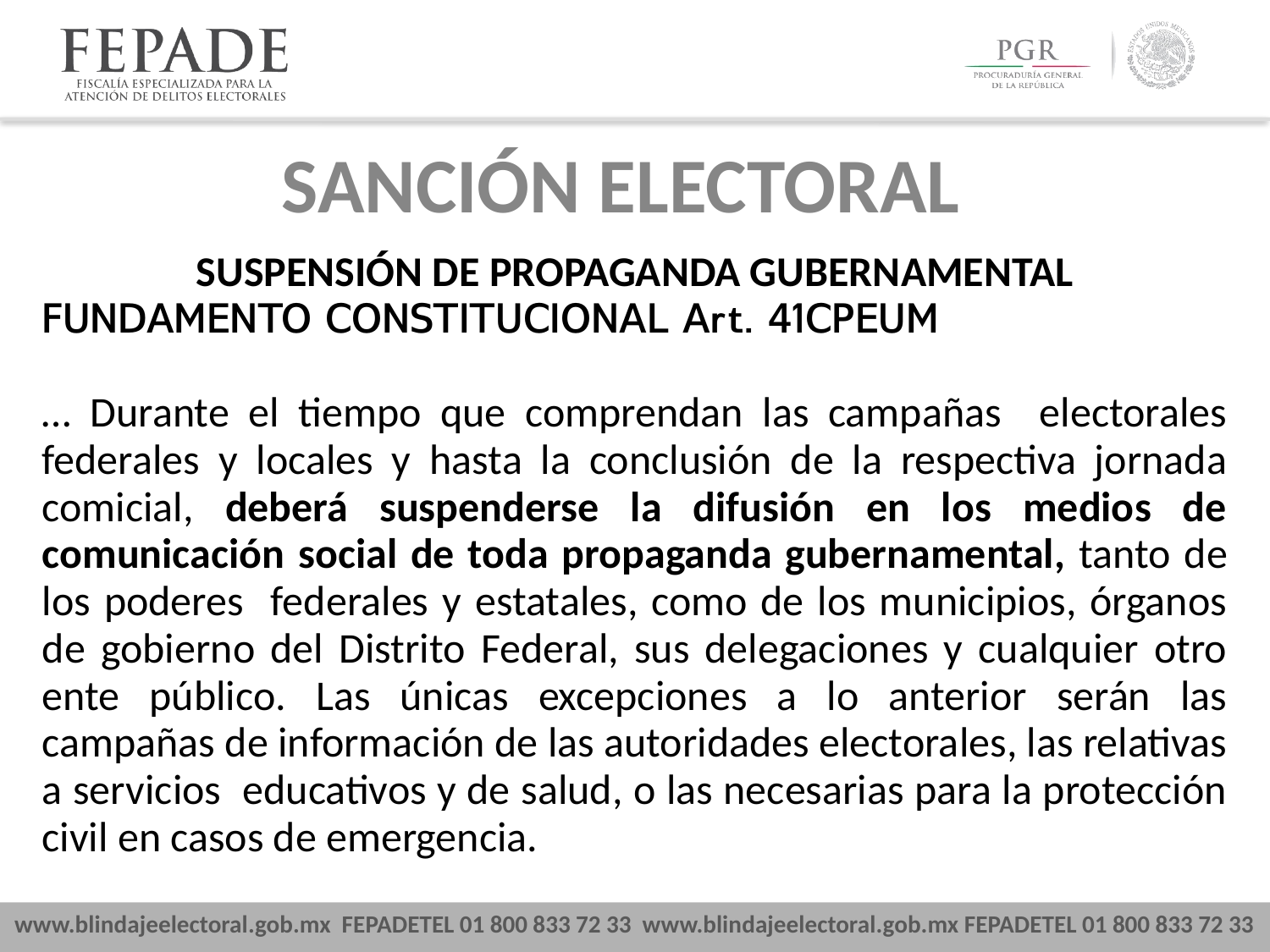

# SANCIÓN ELECTORAL
SUSPENSIÓN DE PROPAGANDA GUBERNAMENTAL
FUNDAMENTO CONSTITUCIONAL Art. 41CPEUM

… Durante el tiempo que comprendan las campañas  electorales federales y locales y hasta la conclusión de la respectiva jornada comicial, deberá suspenderse la difusión en los medios de comunicación social de toda propaganda gubernamental, tanto de los poderes  federales y estatales, como de los municipios, órganos de gobierno del Distrito Federal, sus delegaciones y cualquier otro ente público. Las únicas excepciones a lo anterior serán las campañas de información de las autoridades electorales, las relativas a servicios  educativos y de salud, o las necesarias para la protección civil en casos de emergencia.